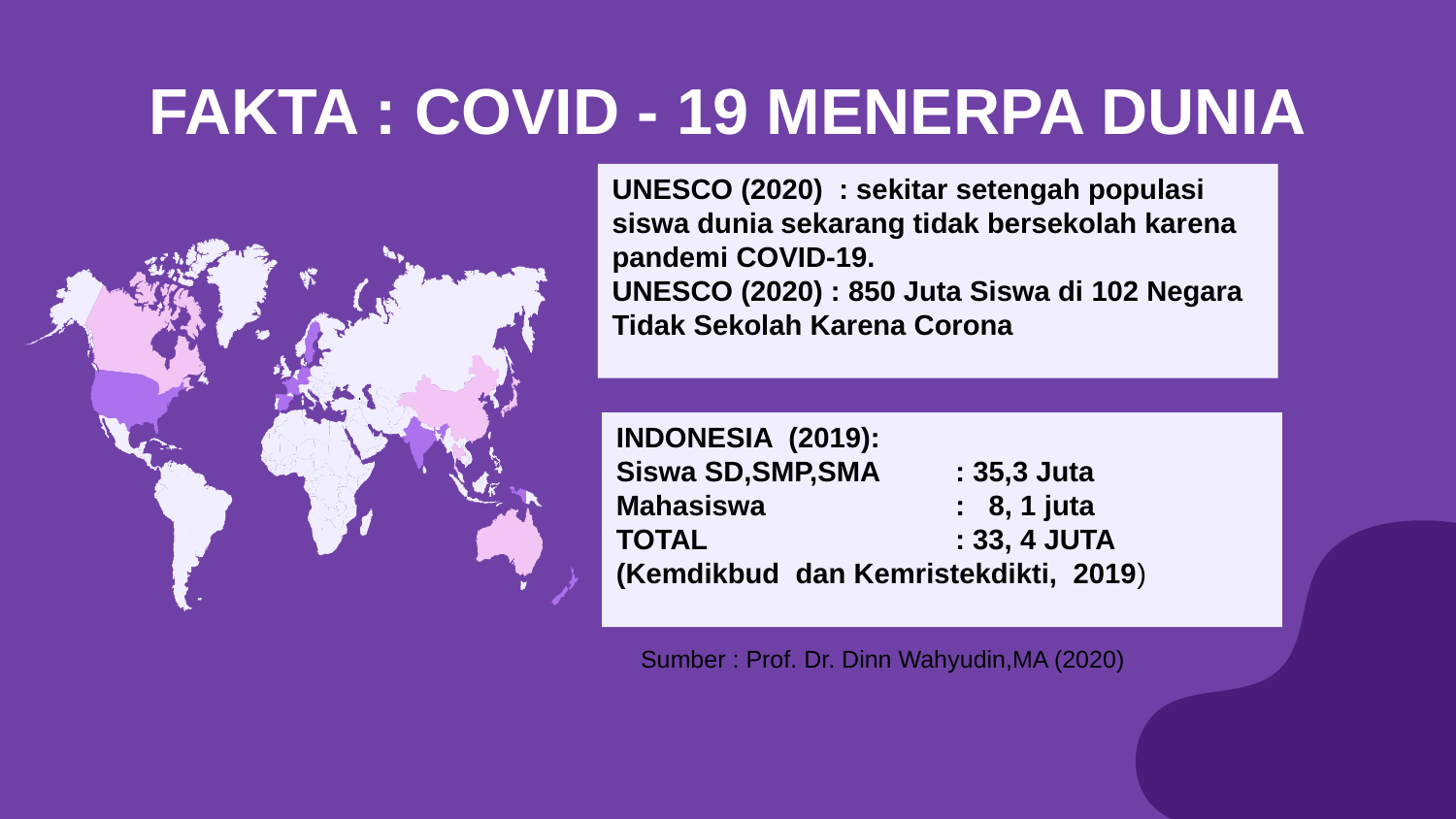

# FAKTA : COVID - 19 MENERPA DUNIA
UNESCO (2020)  : sekitar setengah populasi siswa dunia sekarang tidak bersekolah karena pandemi COVID-19.
UNESCO (2020) : 850 Juta Siswa di 102 Negara Tidak Sekolah Karena Corona

INDONESIA  (2019):
Siswa SD,SMP,SMA	      : 35,3 Juta
Mahasiswa 	      :   8, 1 juta
TOTAL		      : 33, 4 JUTA
(Kemdikbud  dan Kemristekdikti,  2019)
Sumber : Prof. Dr. Dinn Wahyudin,MA (2020)